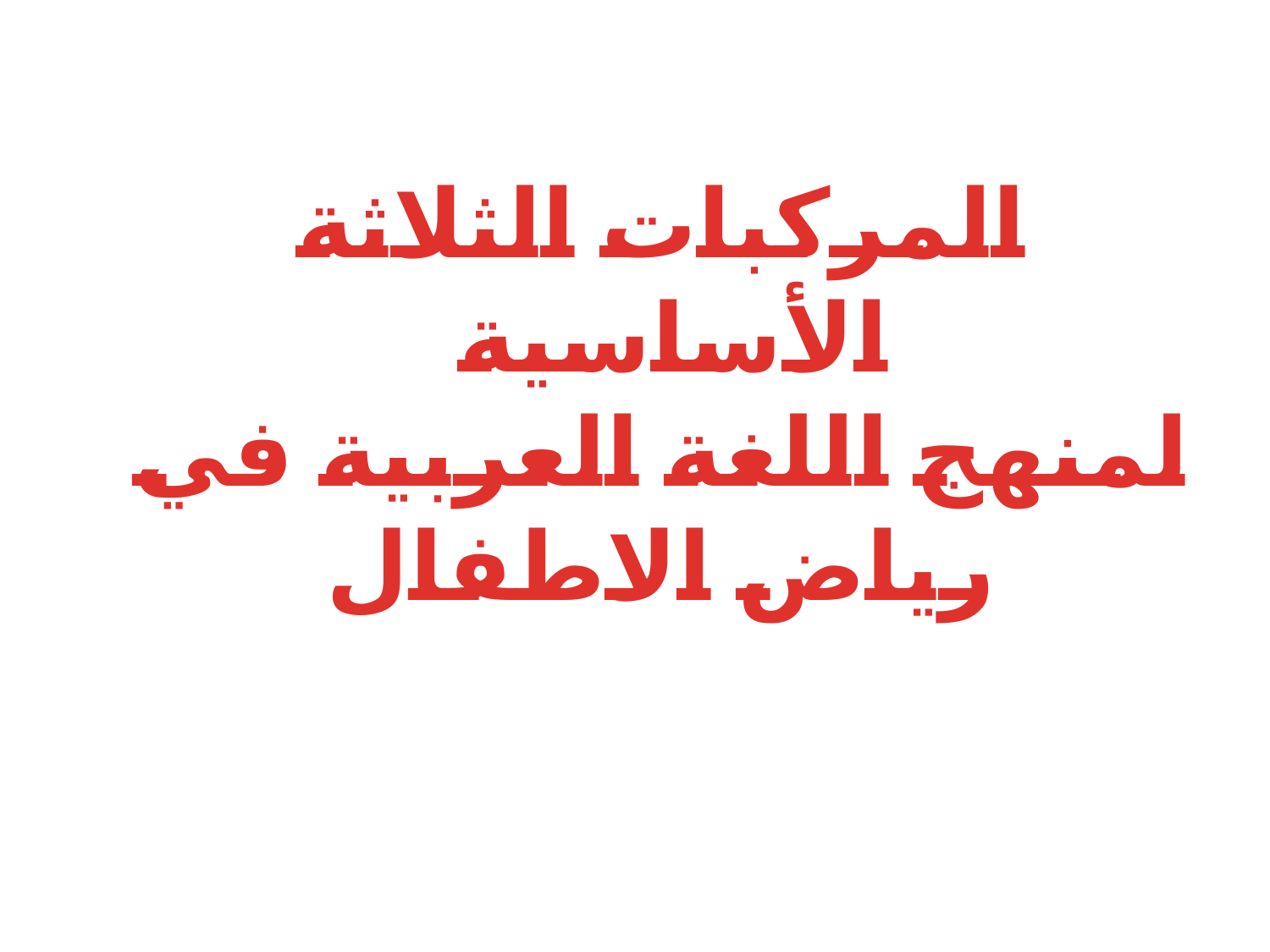

#
المركبات الثلاثة الأساسية
لمنهج اللغة العربية في رياض الاطفال